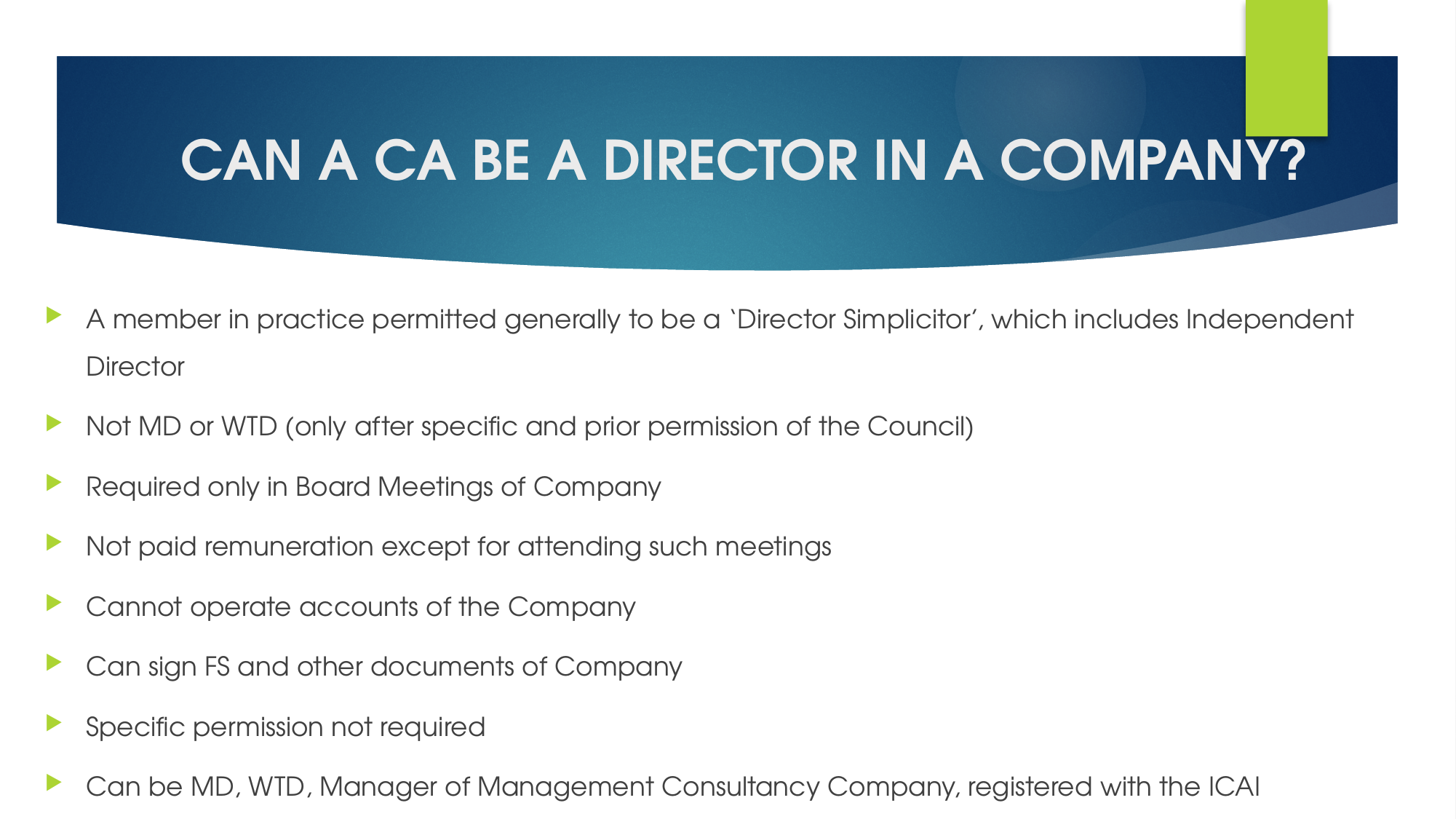

# CAN A CA BE A DIRECTOR IN A COMPANY?
A member in practice permitted generally to be a ‘Director Simplicitor’, which includes Independent Director
Not MD or WTD (only after specific and prior permission of the Council)
Required only in Board Meetings of Company
Not paid remuneration except for attending such meetings
Cannot operate accounts of the Company
Can sign FS and other documents of Company
Specific permission not required
Can be MD, WTD, Manager of Management Consultancy Company, registered with the ICAI